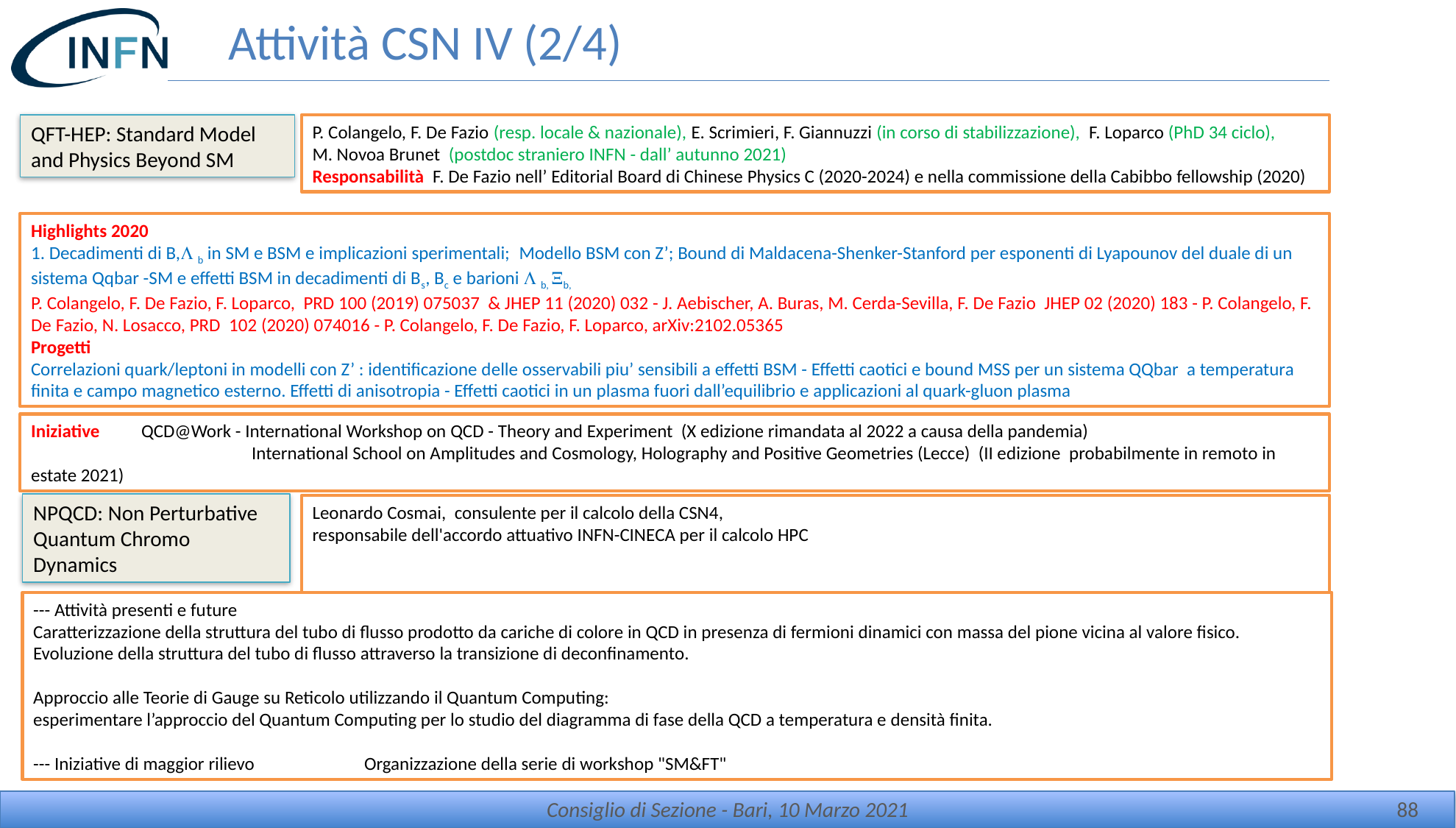

Attività CSN IV (2/4)
QFT-HEP: Standard Model and Physics Beyond SM
P. Colangelo, F. De Fazio (resp. locale & nazionale), E. Scrimieri, F. Giannuzzi (in corso di stabilizzazione),  F. Loparco (PhD 34 ciclo),
M. Novoa Brunet  (postdoc straniero INFN - dall’ autunno 2021)
Responsabilità  F. De Fazio nell’ Editorial Board di Chinese Physics C (2020-2024) e nella commissione della Cabibbo fellowship (2020)
Highlights 2020
1. Decadimenti di B,Λ b in SM e BSM e implicazioni sperimentali;  Modello BSM con Z’; Bound di Maldacena-Shenker-Stanford per esponenti di Lyapounov del duale di un sistema Qqbar -SM e effetti BSM in decadimenti di Bs, Bc e barioni Λ b, Ξb,
P. Colangelo, F. De Fazio, F. Loparco,  PRD 100 (2019) 075037  & JHEP 11 (2020) 032 - J. Aebischer, A. Buras, M. Cerda-Sevilla, F. De Fazio  JHEP 02 (2020) 183 - P. Colangelo, F. De Fazio, N. Losacco, PRD  102 (2020) 074016 - P. Colangelo, F. De Fazio, F. Loparco, arXiv:2102.05365
Progetti
Correlazioni quark/leptoni in modelli con Z’ : identificazione delle osservabili piu’ sensibili a effetti BSM - Effetti caotici e bound MSS per un sistema QQbar  a temperatura finita e campo magnetico esterno. Effetti di anisotropia - Effetti caotici in un plasma fuori dall’equilibrio e applicazioni al quark-gluon plasma
Iniziative  	QCD@Work - International Workshop on QCD - Theory and Experiment  (X edizione rimandata al 2022 a causa della pandemia)
		International School on Amplitudes and Cosmology, Holography and Positive Geometries (Lecce)  (II edizione  probabilmente in remoto in estate 2021)
NPQCD: Non Perturbative Quantum Chromo Dynamics
Leonardo Cosmai,  consulente per il calcolo della CSN4,
responsabile dell'accordo attuativo INFN-CINECA per il calcolo HPC

--- Attività presenti e future
Caratterizzazione della struttura del tubo di flusso prodotto da cariche di colore in QCD in presenza di fermioni dinamici con massa del pione vicina al valore fisico.
Evoluzione della struttura del tubo di flusso attraverso la transizione di deconfinamento.
Approccio alle Teorie di Gauge su Reticolo utilizzando il Quantum Computing:
esperimentare l’approccio del Quantum Computing per lo studio del diagramma di fase della QCD a temperatura e densità finita.
--- Iniziative di maggior rilievo	Organizzazione della serie di workshop "SM&FT"
Consiglio di Sezione - Bari, 10 Marzo 2021
88